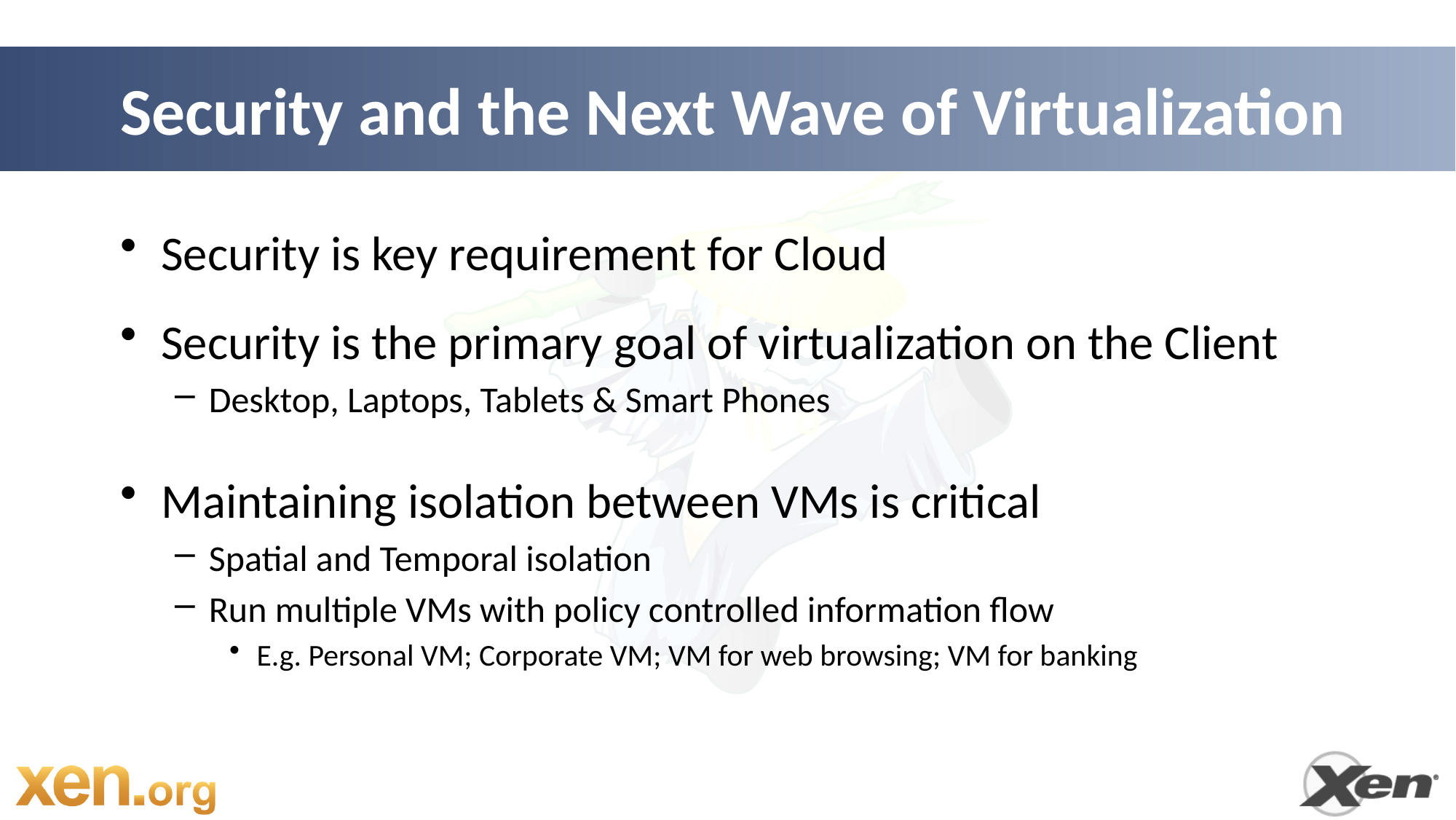

# Security and the Next Wave of Virtualization
Security is key requirement for Cloud

Security is the primary goal of virtualization on the Client
Desktop, Laptops, Tablets & Smart Phones

Maintaining isolation between VMs is critical
Spatial and Temporal isolation
Run multiple VMs with policy controlled information flow
E.g. Personal VM; Corporate VM; VM for web browsing; VM for banking